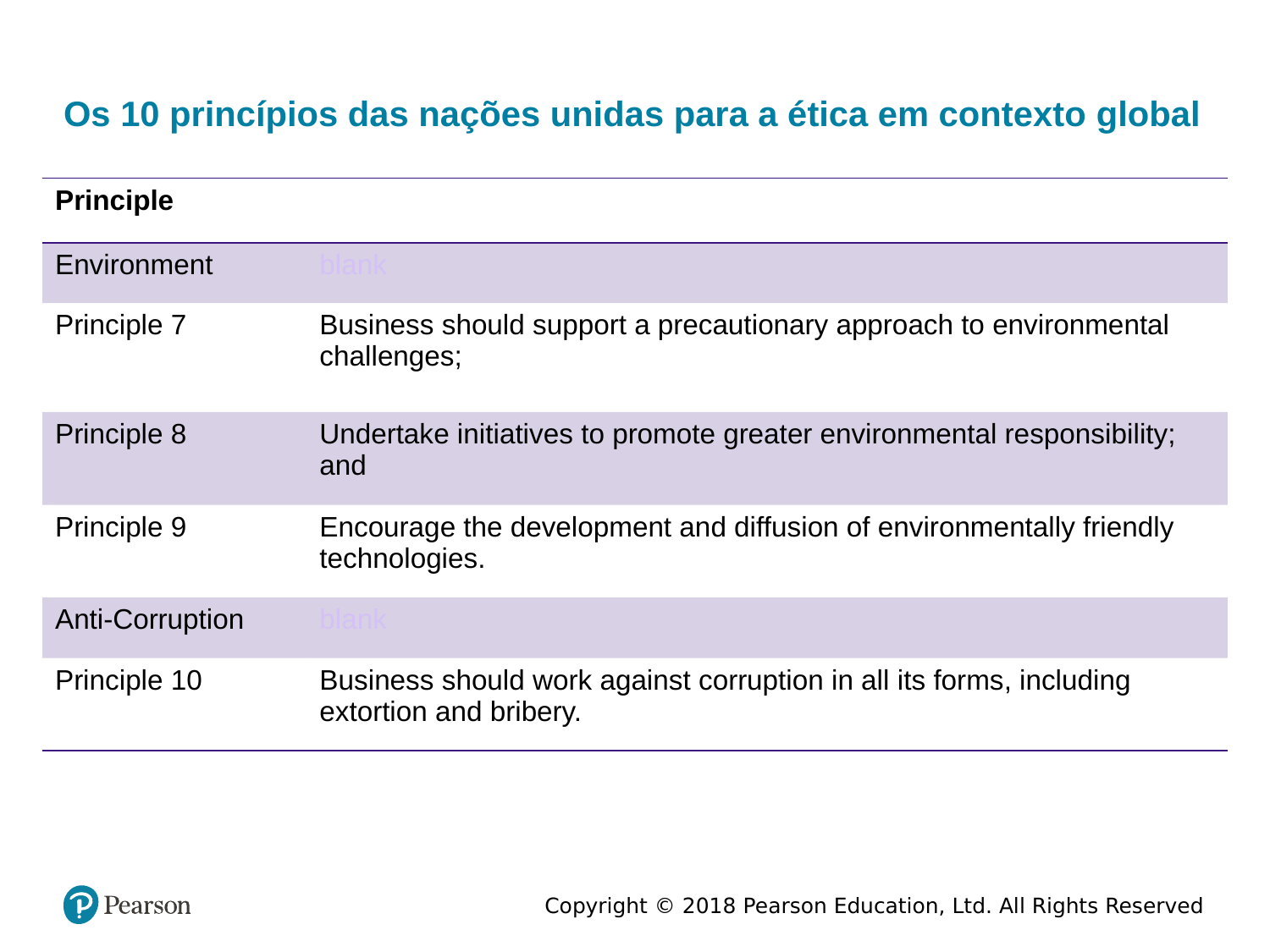

# Os 10 princípios das nações unidas para a ética em contexto global
| Principle Number | Principle Text |
| --- | --- |
| Environment | blank |
| Principle 7 | Business should support a precautionary approach to environmental challenges; |
| Principle 8 | Undertake initiatives to promote greater environmental responsibility; and |
| Principle 9 | Encourage the development and diffusion of environmentally friendly technologies. |
| Anti-Corruption | blank |
| Principle 10 | Business should work against corruption in all its forms, including extortion and bribery. |